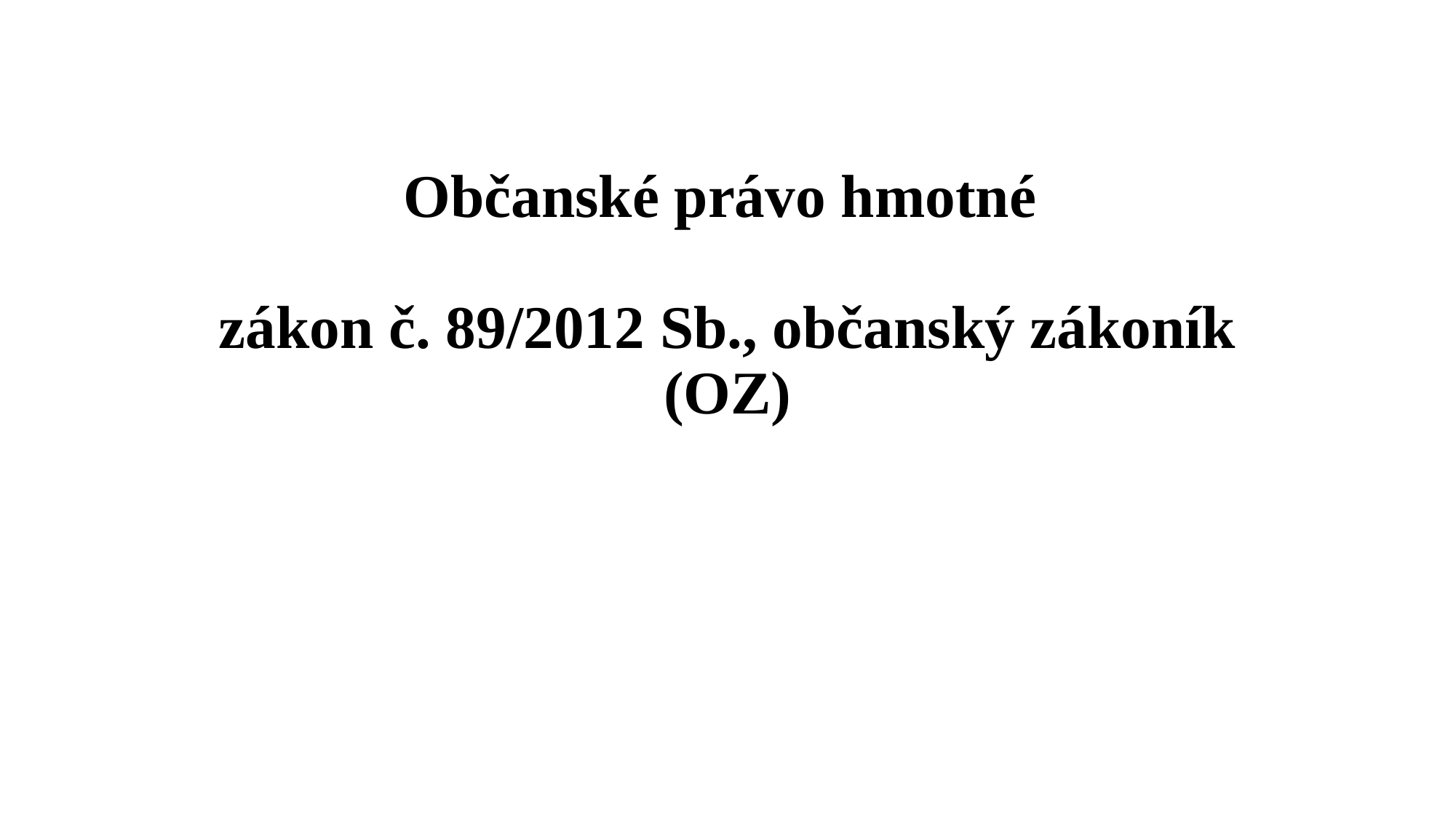

# Občanské právo hmotné zákon č. 89/2012 Sb., občanský zákoník (OZ)